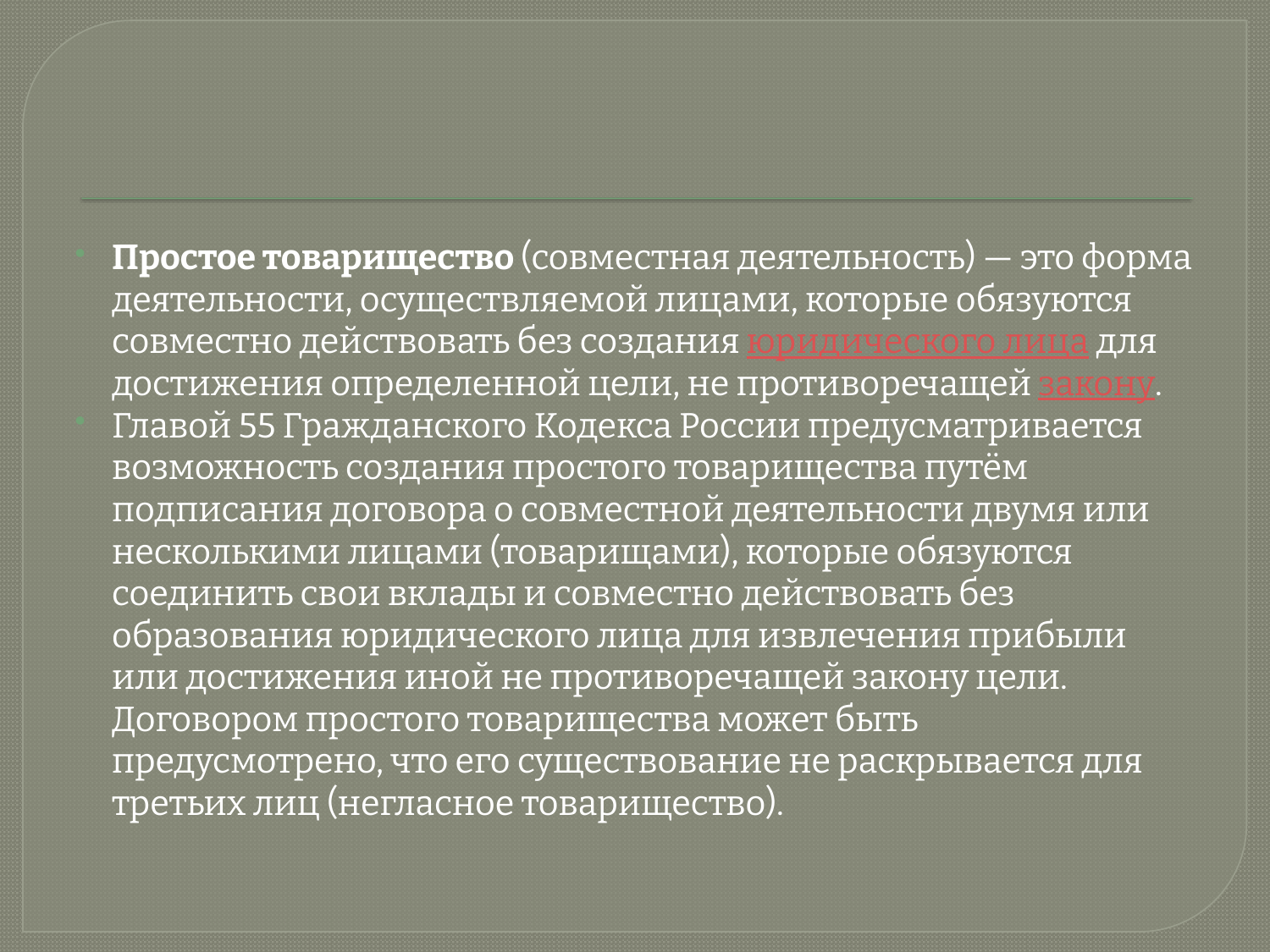

#
Простое товарищество (совместная деятельность) — это форма деятельности, осуществляемой лицами, которые обязуются совместно действовать без создания юридического лица для достижения определенной цели, не противоречащей закону.
Главой 55 Гражданского Кодекса России предусматривается возможность создания простого товарищества путём подписания договора о совместной деятельности двумя или несколькими лицами (товарищами), которые обязуются соединить свои вклады и совместно действовать без образования юридического лица для извлечения прибыли или достижения иной не противоречащей закону цели. Договором простого товарищества может быть предусмотрено, что его существование не раскрывается для третьих лиц (негласное товарищество).